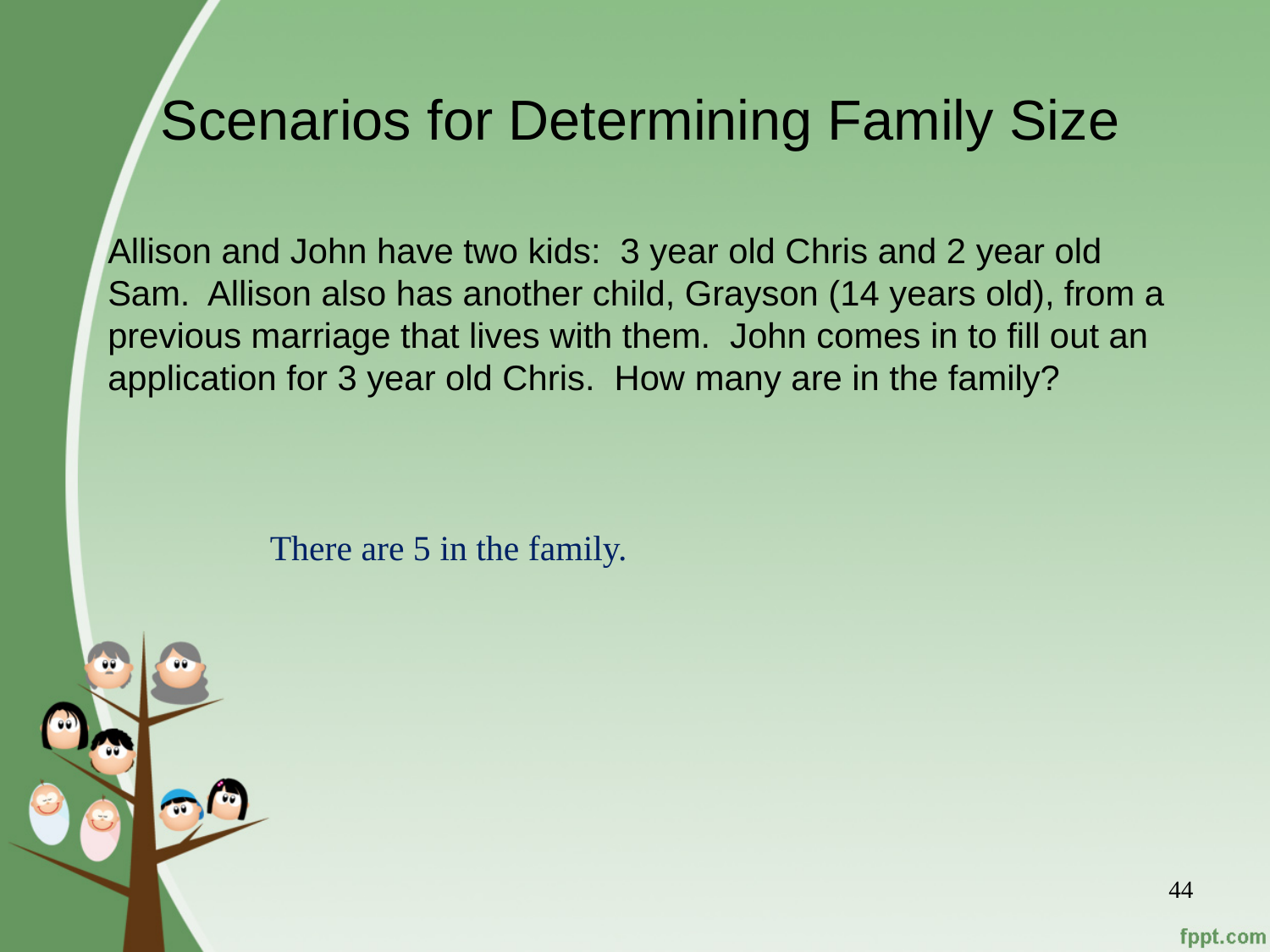

# Scenarios for Determining Family Size
Allison and John have two kids:  3 year old Chris and 2 year old Sam.  Allison also has another child, Grayson (14 years old), from a previous marriage that lives with them.  John comes in to fill out an application for 3 year old Chris.  How many are in the family?
There are 5 in the family.
44